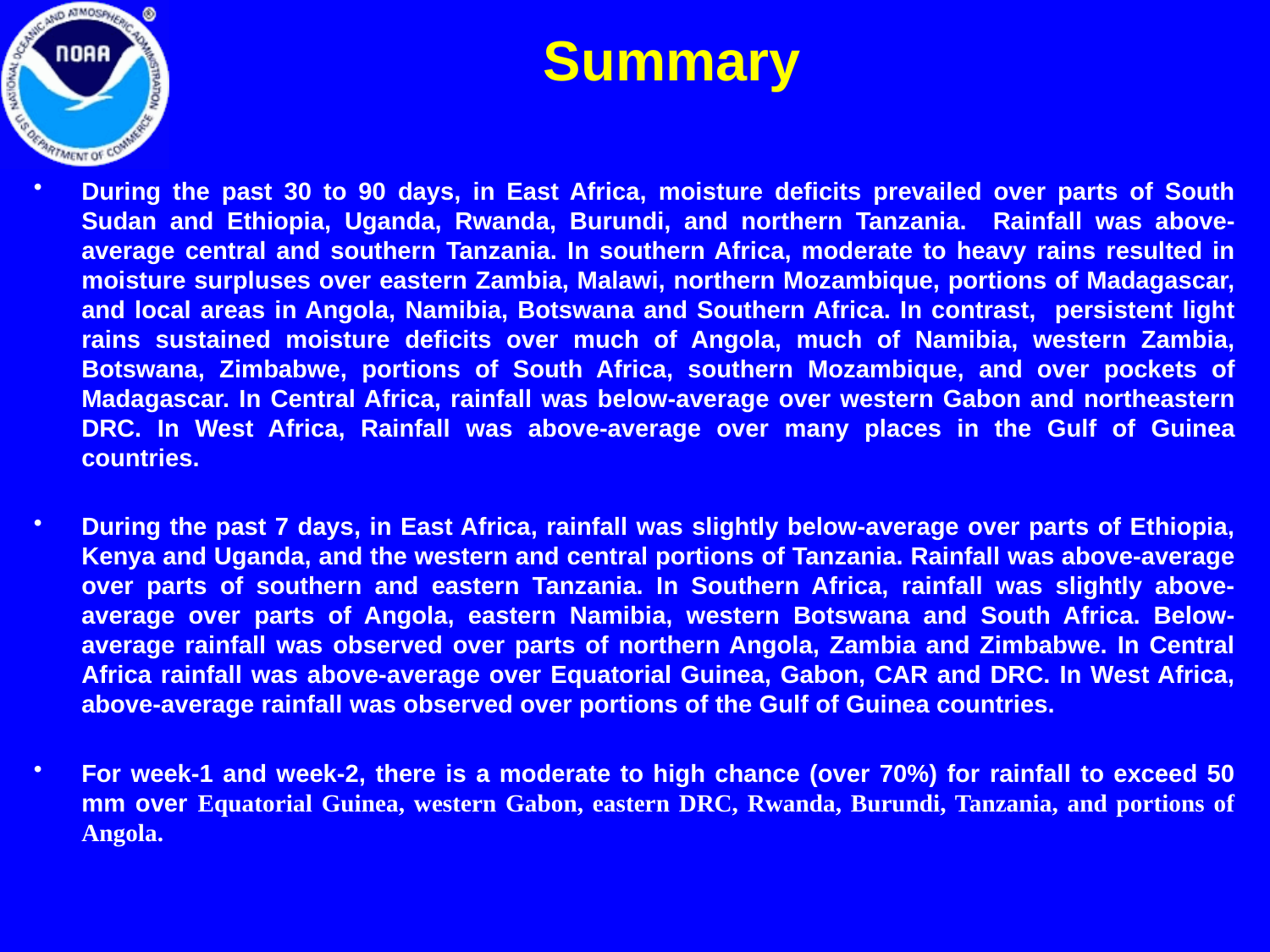

Summary
During the past 30 to 90 days, in East Africa, moisture deficits prevailed over parts of South Sudan and Ethiopia, Uganda, Rwanda, Burundi, and northern Tanzania.  Rainfall was above-average central and southern Tanzania. In southern Africa, moderate to heavy rains resulted in moisture surpluses over eastern Zambia, Malawi, northern Mozambique, portions of Madagascar, and local areas in Angola, Namibia, Botswana and Southern Africa. In contrast,  persistent light rains sustained moisture deficits over much of Angola, much of Namibia, western Zambia, Botswana, Zimbabwe, portions of South Africa, southern Mozambique, and over pockets of Madagascar. In Central Africa, rainfall was below-average over western Gabon and northeastern DRC. In West Africa, Rainfall was above-average over many places in the Gulf of Guinea countries.

During the past 7 days, in East Africa, rainfall was slightly below-average over parts of Ethiopia, Kenya and Uganda, and the western and central portions of Tanzania. Rainfall was above-average over parts of southern and eastern Tanzania. In Southern Africa, rainfall was slightly above-average over parts of Angola, eastern Namibia, western Botswana and South Africa. Below-average rainfall was observed over parts of northern Angola, Zambia and Zimbabwe. In Central Africa rainfall was above-average over Equatorial Guinea, Gabon, CAR and DRC. In West Africa, above-average rainfall was observed over portions of the Gulf of Guinea countries.

For week-1 and week-2, there is a moderate to high chance (over 70%) for rainfall to exceed 50 mm over Equatorial Guinea, western Gabon, eastern DRC, Rwanda, Burundi, Tanzania, and portions of Angola.